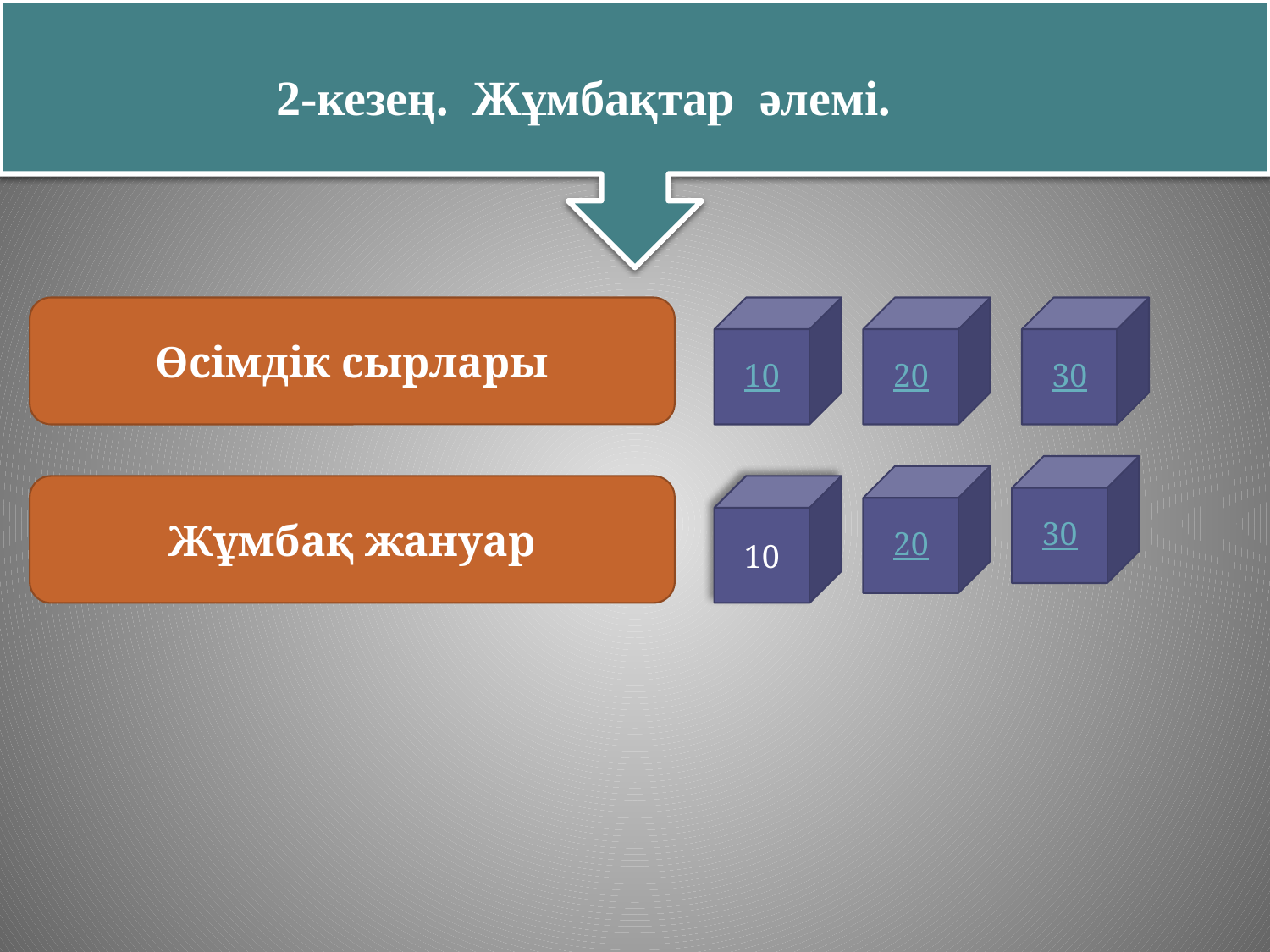

2-кезең.  Жұмбақтар  әлемі.
Өсімдік сырлары
10
20
30
30
20
Жұмбақ жануар
10